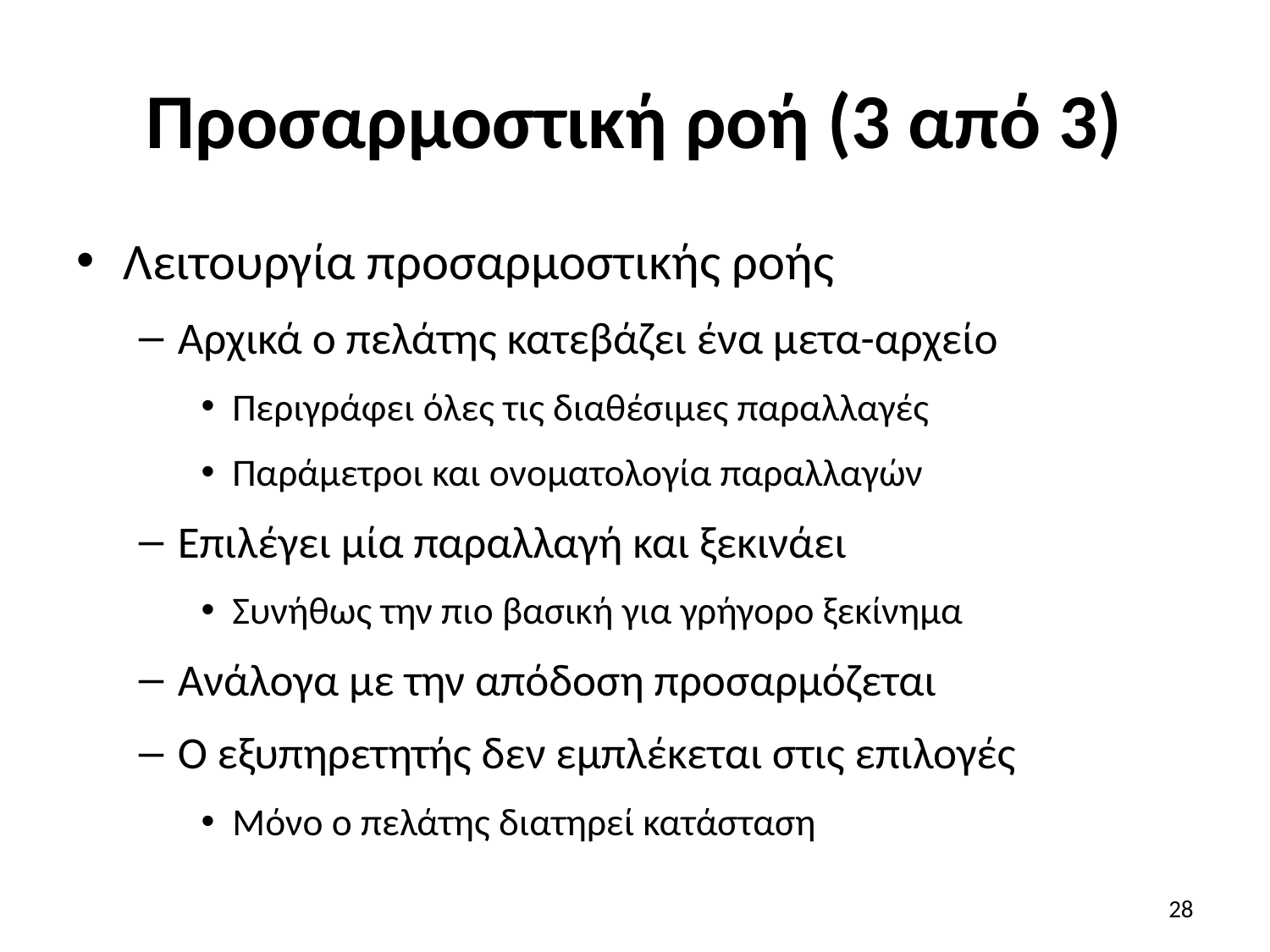

# Προσαρμοστική ροή (3 από 3)
Λειτουργία προσαρμοστικής ροής
Αρχικά ο πελάτης κατεβάζει ένα μετα-αρχείο
Περιγράφει όλες τις διαθέσιμες παραλλαγές
Παράμετροι και ονοματολογία παραλλαγών
Επιλέγει μία παραλλαγή και ξεκινάει
Συνήθως την πιο βασική για γρήγορο ξεκίνημα
Ανάλογα με την απόδοση προσαρμόζεται
Ο εξυπηρετητής δεν εμπλέκεται στις επιλογές
Μόνο ο πελάτης διατηρεί κατάσταση
28